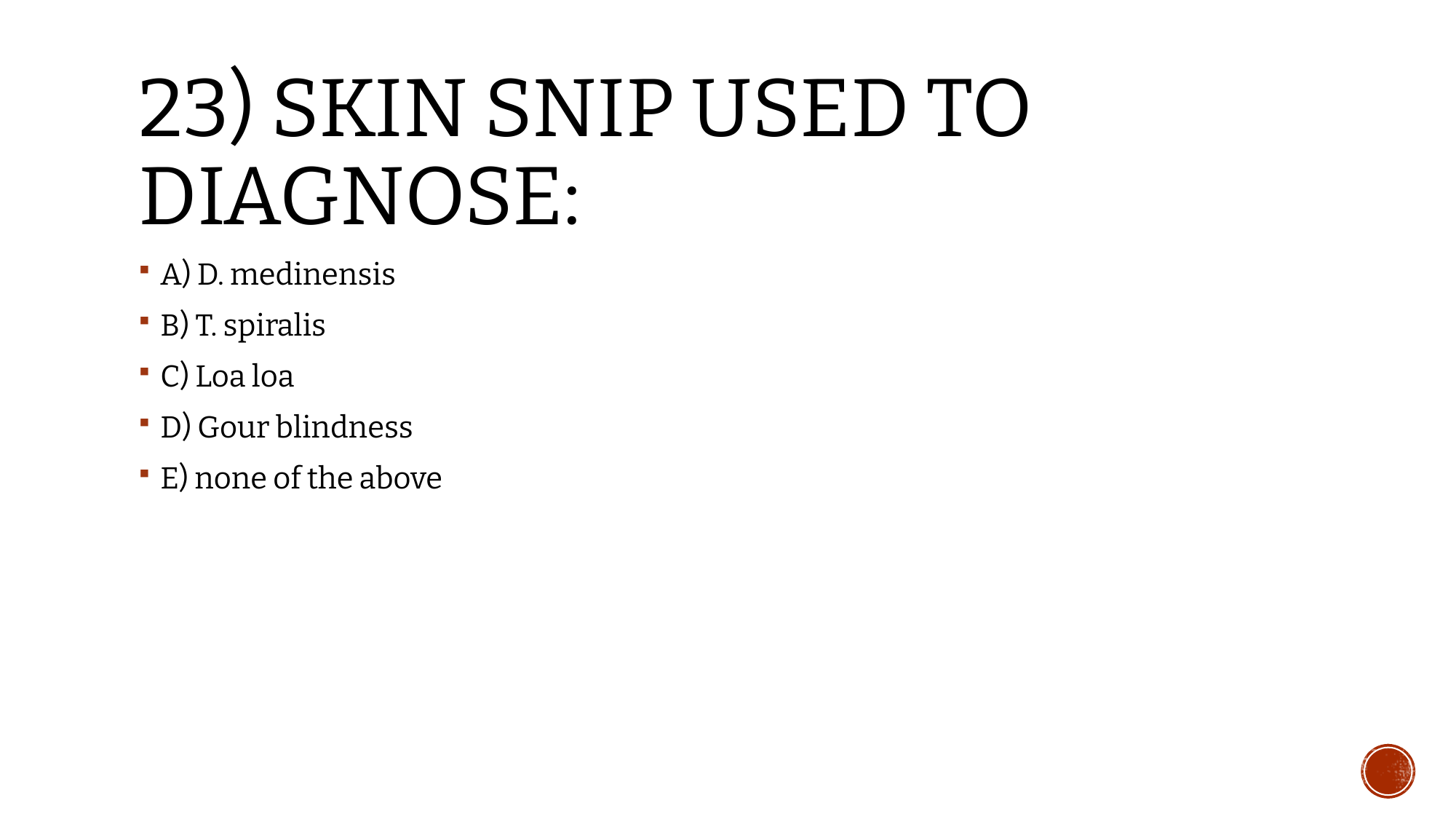

# 23) Skin snip used to diagnose:
A) D. medinensis
B) T. spiralis
C) Loa loa
D) Gour blindness
E) none of the above